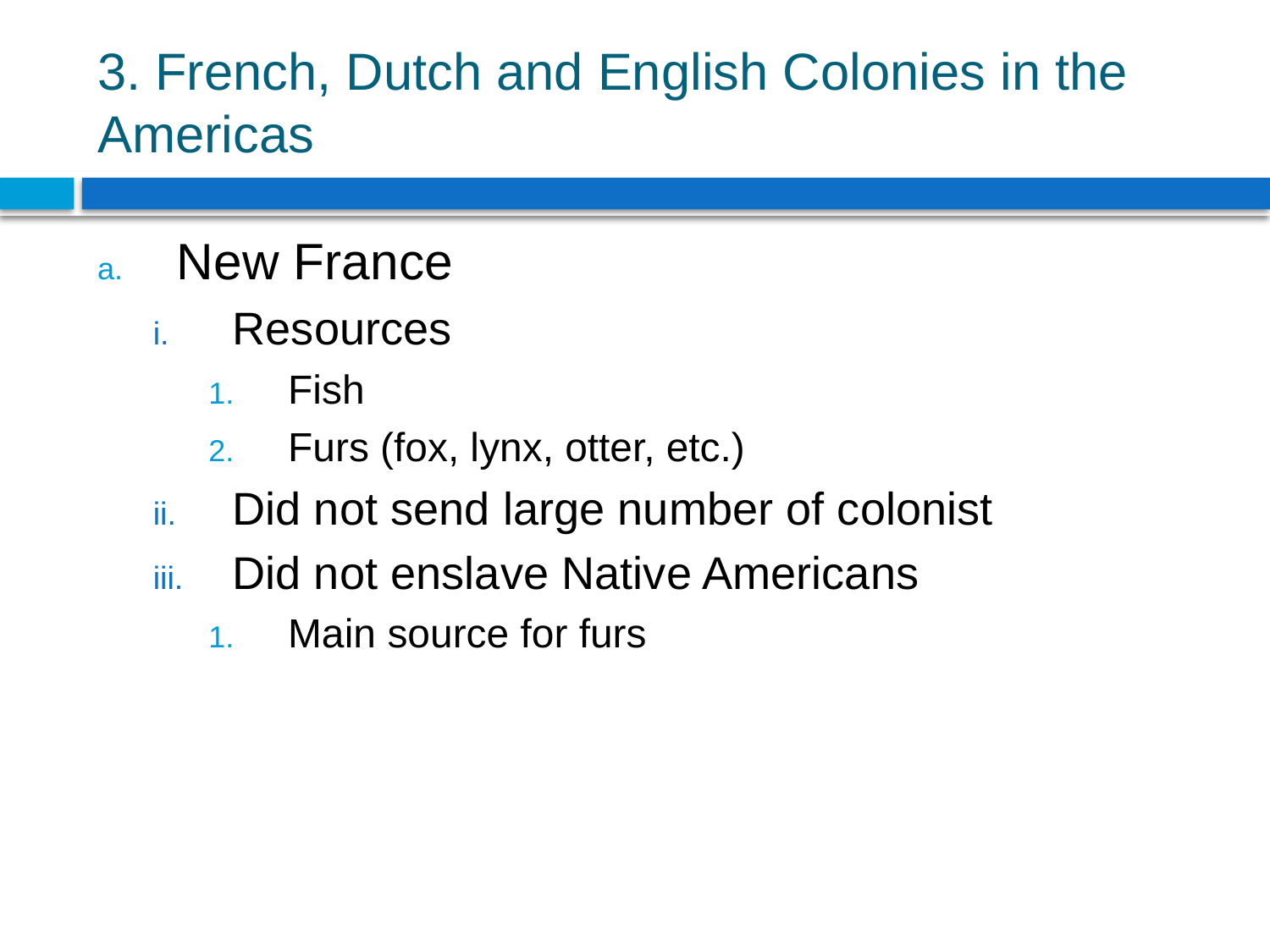

# 3. French, Dutch and English Colonies in the Americas
New France
Resources
Fish
Furs (fox, lynx, otter, etc.)
Did not send large number of colonist
Did not enslave Native Americans
Main source for furs